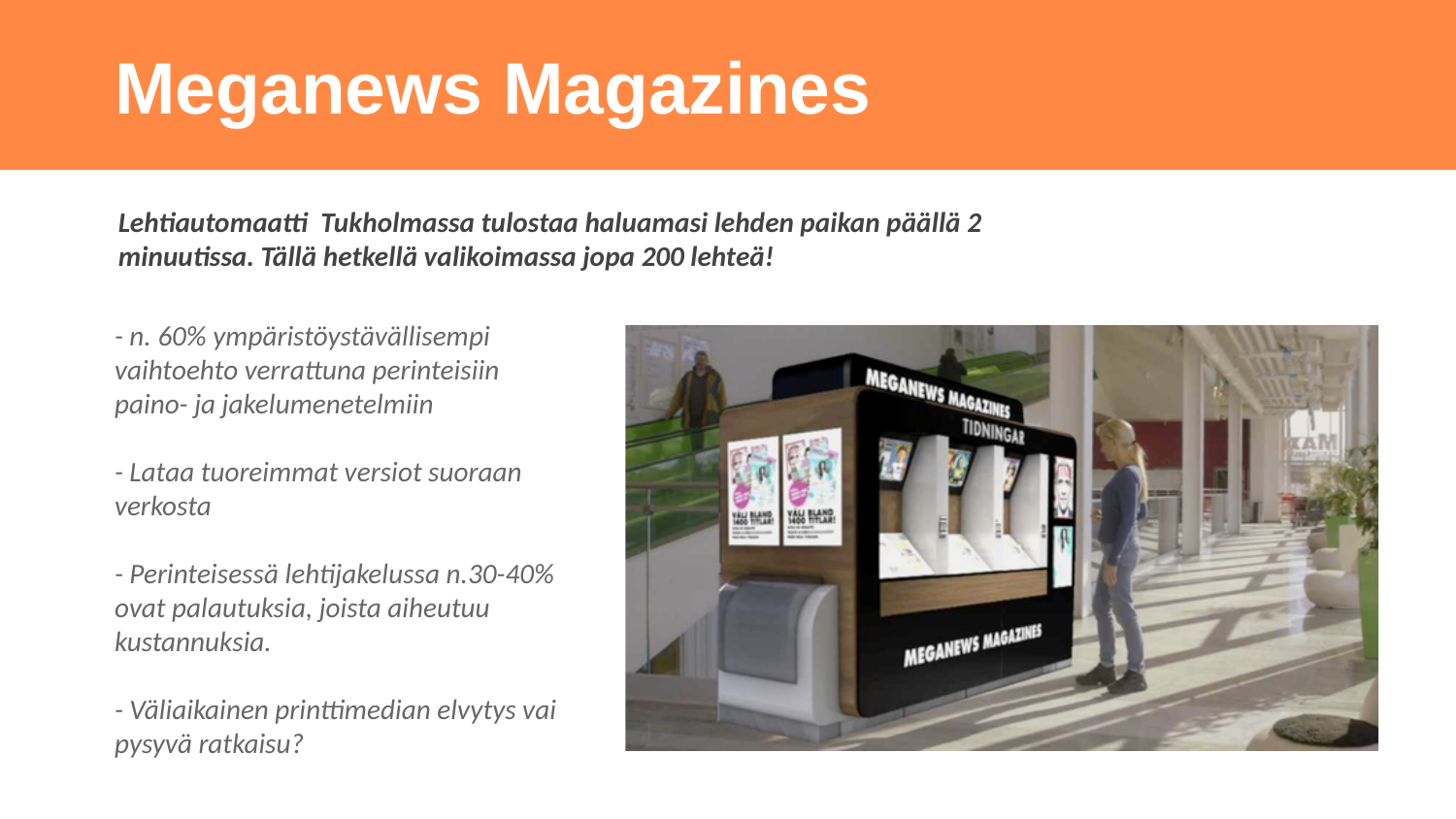

Meganews Magazines
# Lehtiautomaatti  Tukholmassa tulostaa haluamasi lehden paikan päällä 2 minuutissa. Tällä hetkellä valikoimassa jopa 200 lehteä!
- n. 60% ympäristöystävällisempi vaihtoehto verrattuna perinteisiin paino- ja jakelumenetelmiin

- Lataa tuoreimmat versiot suoraan verkosta

- Perinteisessä lehtijakelussa n.30-40% ovat palautuksia, joista aiheutuu kustannuksia.

- Väliaikainen printtimedian elvytys vai pysyvä ratkaisu?